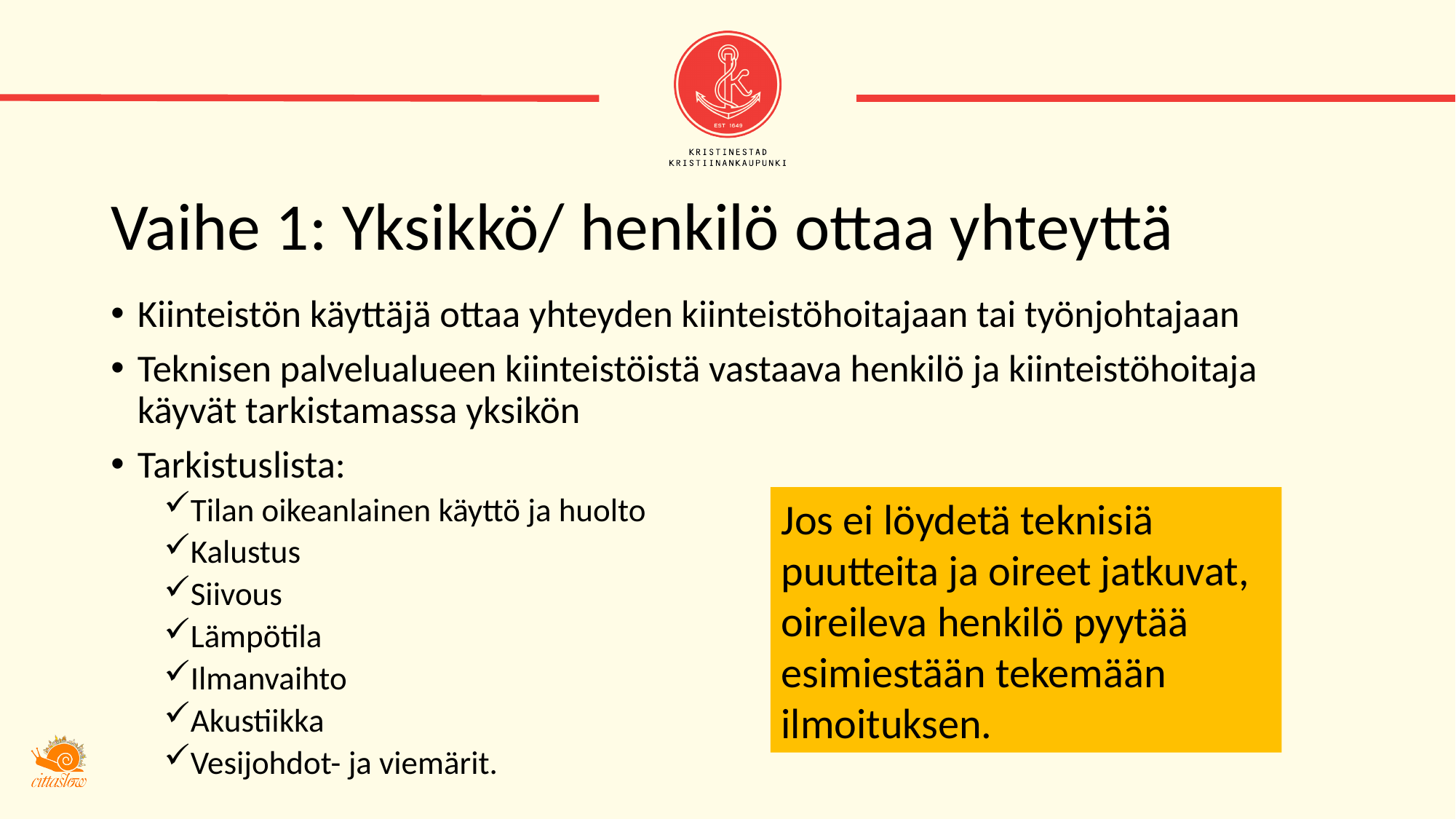

# Vaihe 1: Yksikkö/ henkilö ottaa yhteyttä
Kiinteistön käyttäjä ottaa yhteyden kiinteistöhoitajaan tai työnjohtajaan
Teknisen palvelualueen kiinteistöistä vastaava henkilö ja kiinteistöhoitaja käyvät tarkistamassa yksikön
Tarkistuslista:
Tilan oikeanlainen käyttö ja huolto
Kalustus
Siivous
Lämpötila
Ilmanvaihto
Akustiikka
Vesijohdot- ja viemärit.
Jos ei löydetä teknisiä puutteita ja oireet jatkuvat, oireileva henkilö pyytää esimiestään tekemään ilmoituksen.